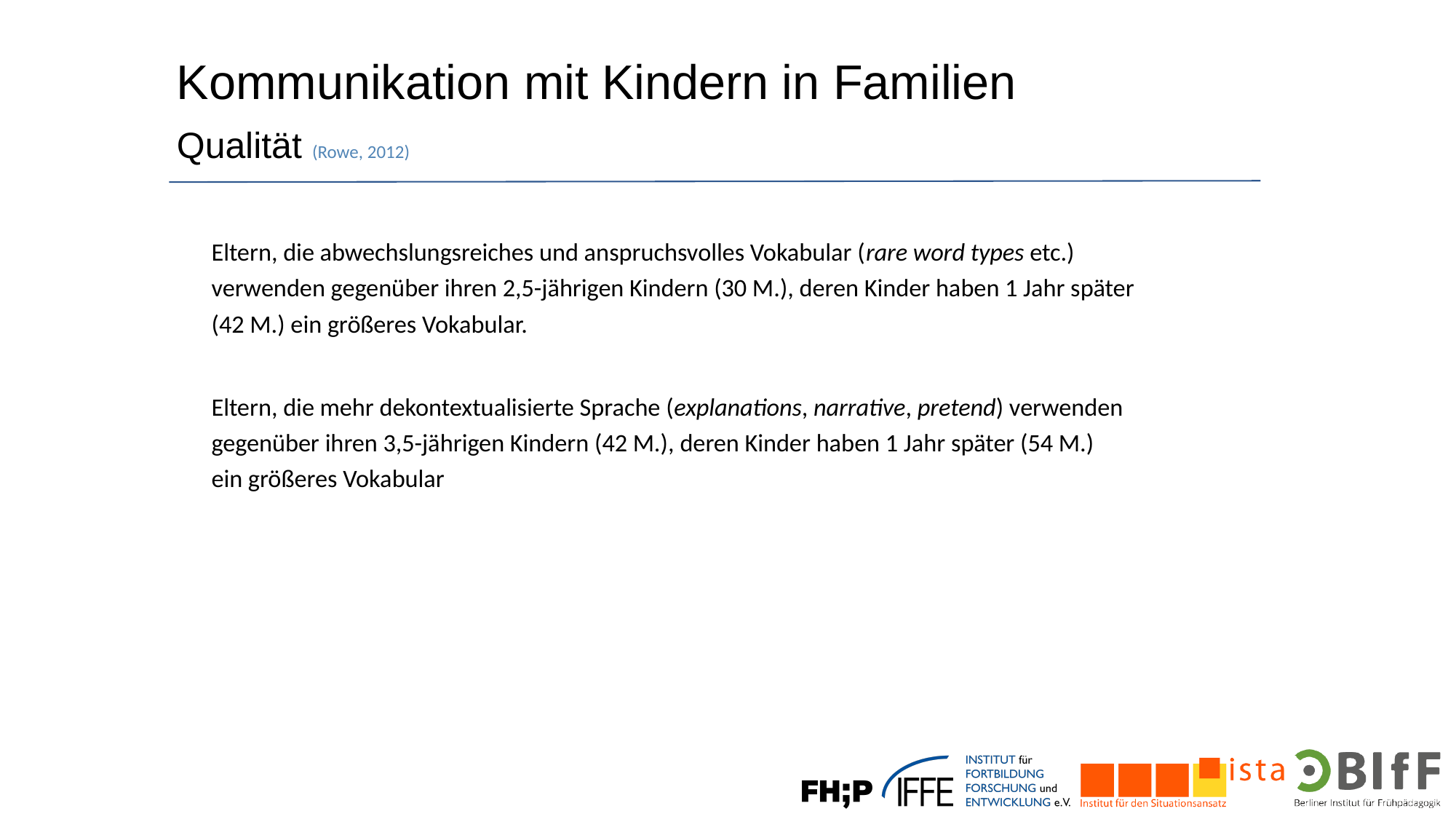

Kommunikation mit Kindern in Familien
Qualität (Rowe, 2012)
Eltern, die abwechslungsreiches und anspruchsvolles Vokabular (rare word types etc.) verwenden gegenüber ihren 2,5-jährigen Kindern (30 M.), deren Kinder haben 1 Jahr später (42 M.) ein größeres Vokabular.

Eltern, die mehr dekontextualisierte Sprache (explanations, narrative, pretend) verwenden gegenüber ihren 3,5-jährigen Kindern (42 M.), deren Kinder haben 1 Jahr später (54 M.)
ein größeres Vokabular